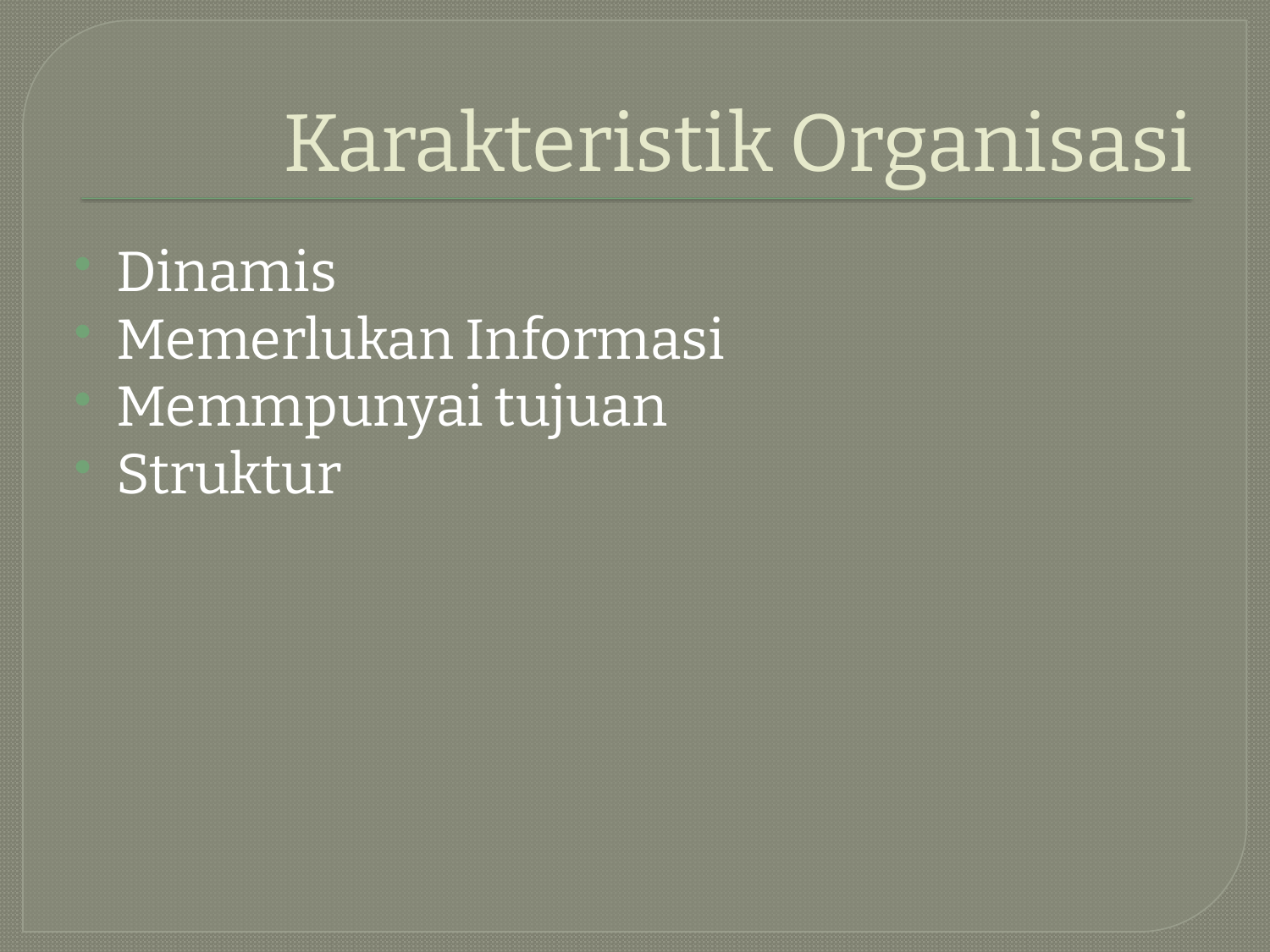

# Karakteristik Organisasi
Dinamis
Memerlukan Informasi
Memmpunyai tujuan
Struktur